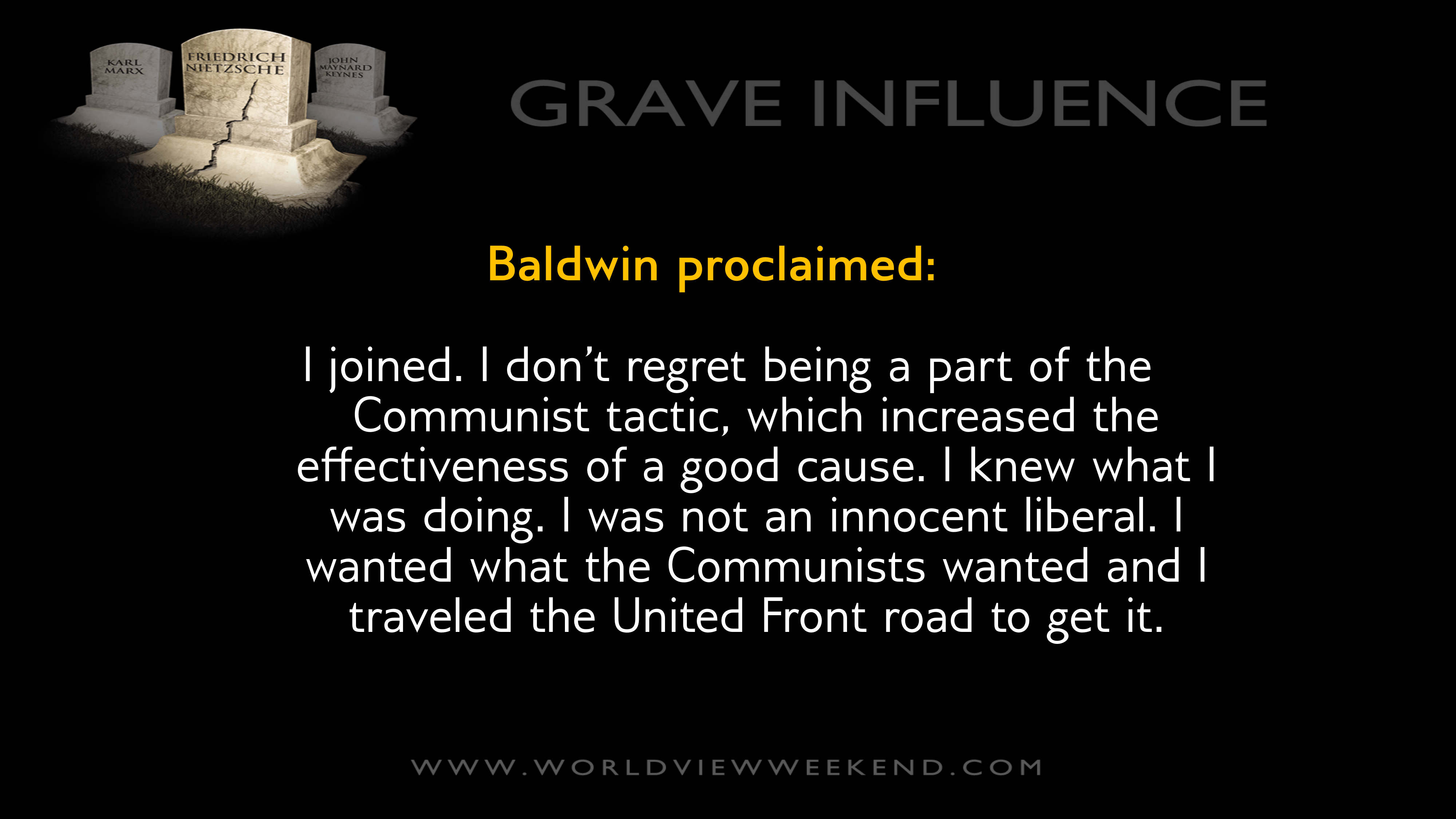

Baldwin proclaimed:
I joined. I don’t regret being a part of the Communist tactic, which increased the effectiveness of a good cause. I knew what I was doing. I was not an innocent liberal. I wanted what the Communists wanted and I traveled the United Front road to get it.